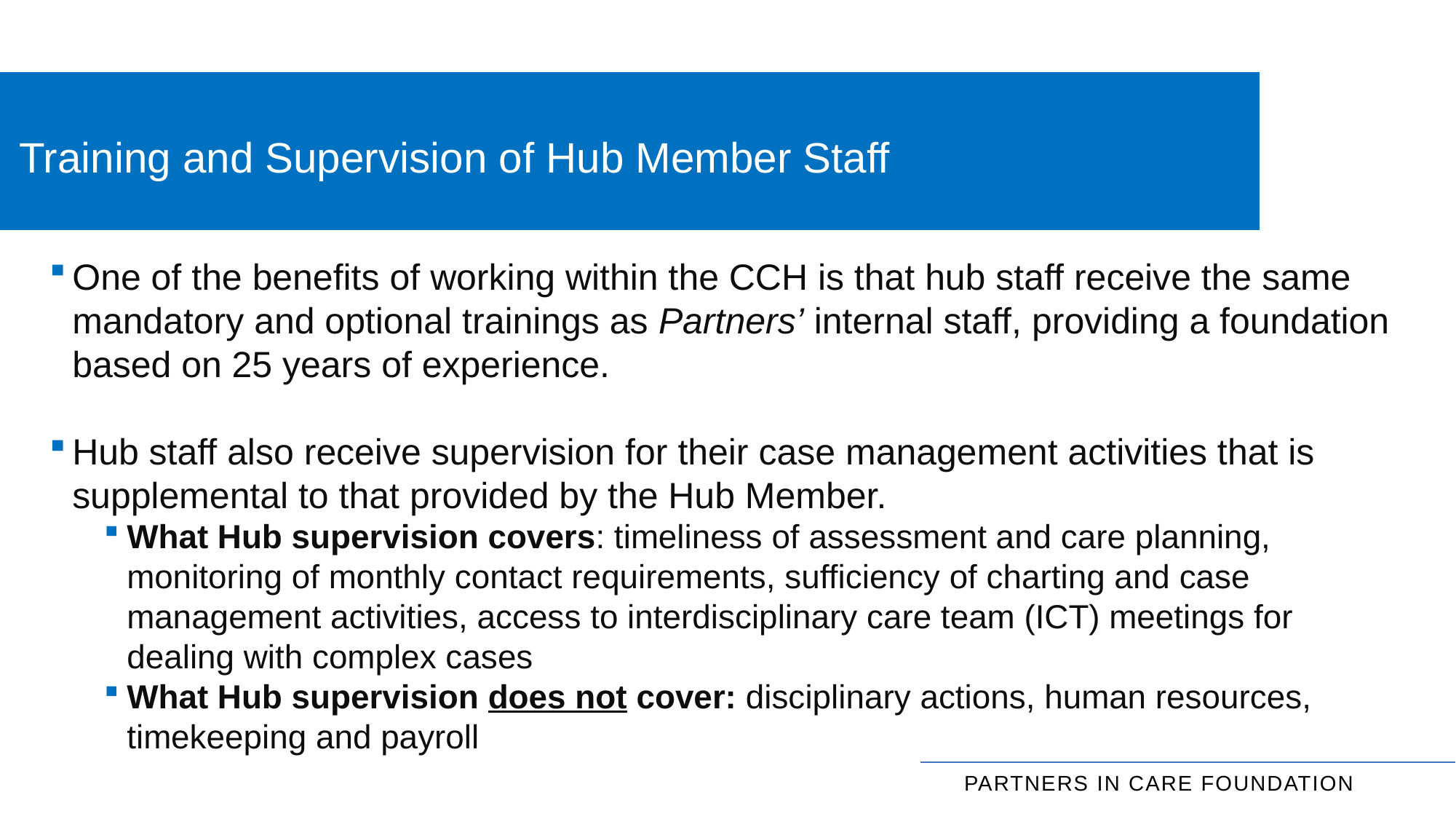

Training and Supervision of Hub Member Staff
One of the benefits of working within the CCH is that hub staff receive the same mandatory and optional trainings as Partners’ internal staff, providing a foundation based on 25 years of experience.

Hub staff also receive supervision for their case management activities that is supplemental to that provided by the Hub Member.
What Hub supervision covers: timeliness of assessment and care planning, monitoring of monthly contact requirements, sufficiency of charting and case management activities, access to interdisciplinary care team (ICT) meetings for dealing with complex cases
What Hub supervision does not cover: disciplinary actions, human resources, timekeeping and payroll